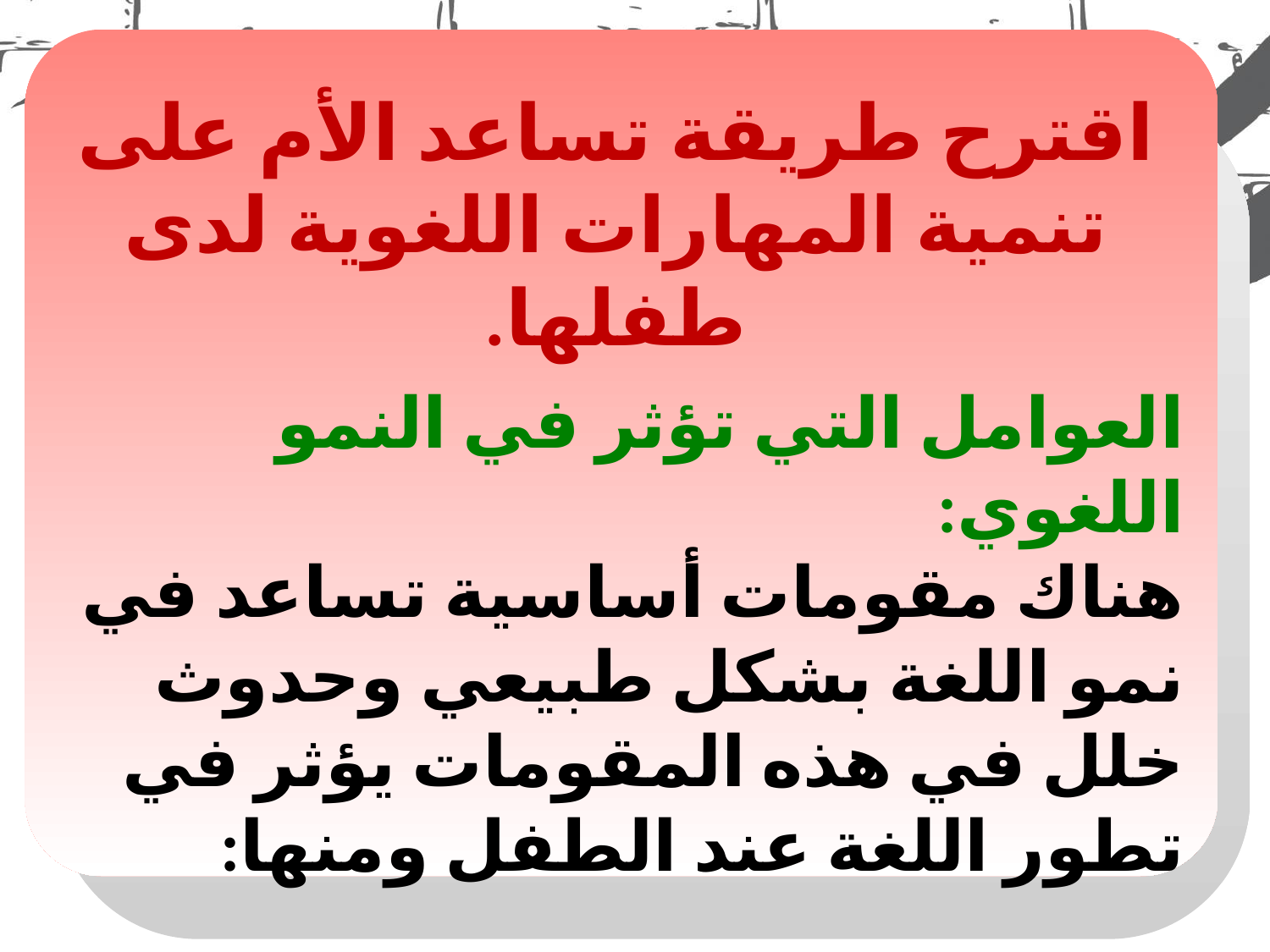

اقترح طريقة تساعد الأم على تنمية المهارات اللغوية لدى طفلها.
العوامل التي تؤثر في النمو اللغوي:
هناك مقومات أساسية تساعد في نمو اللغة بشكل طبيعي وحدوث خلل في هذه المقومات يؤثر في تطور اللغة عند الطفل ومنها: